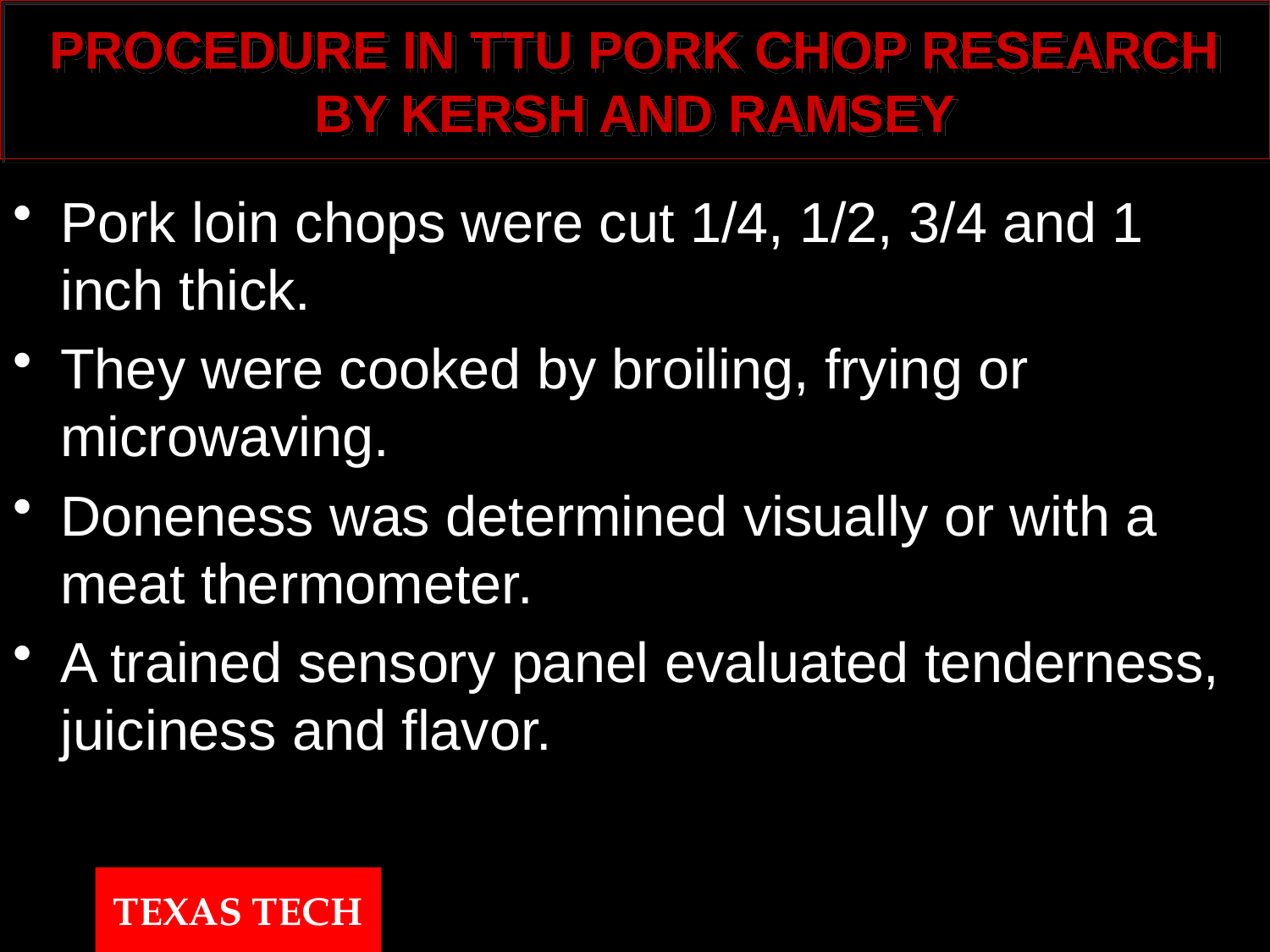

# PROCEDURE IN TTU PORK CHOP RESEARCH BY KERSH AND RAMSEY
Pork loin chops were cut 1/4, 1/2, 3/4 and 1 inch thick.
They were cooked by broiling, frying or microwaving.
Doneness was determined visually or with a meat thermometer.
A trained sensory panel evaluated tenderness, juiciness and flavor.
TEXAS TECH